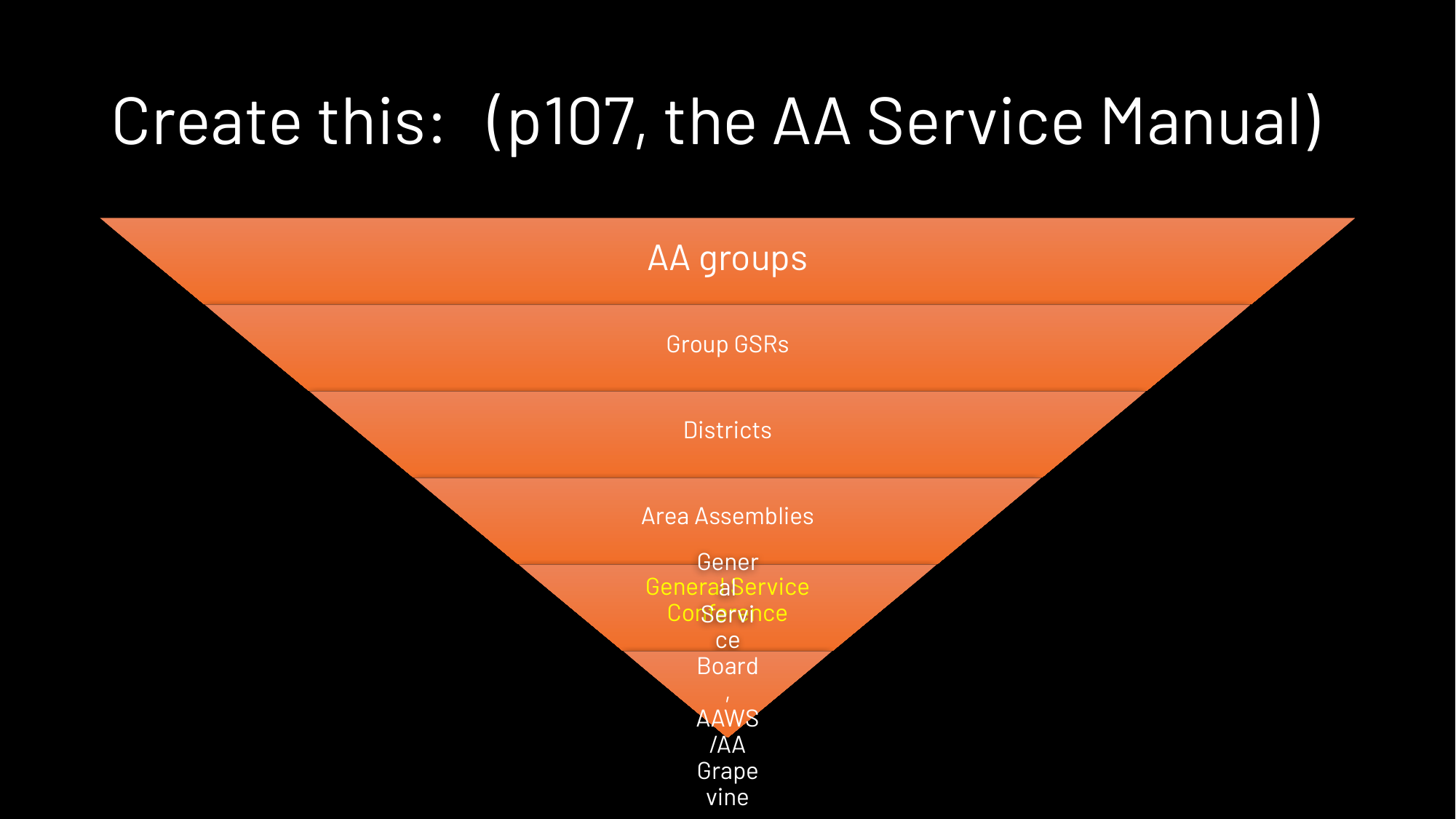

# Create this:   (p107, the AA Service Manual)
AA groups
Group GSRs
Districts
Area Assemblies
General Service Conference
General Service Board, AAWS/AA Grapevine